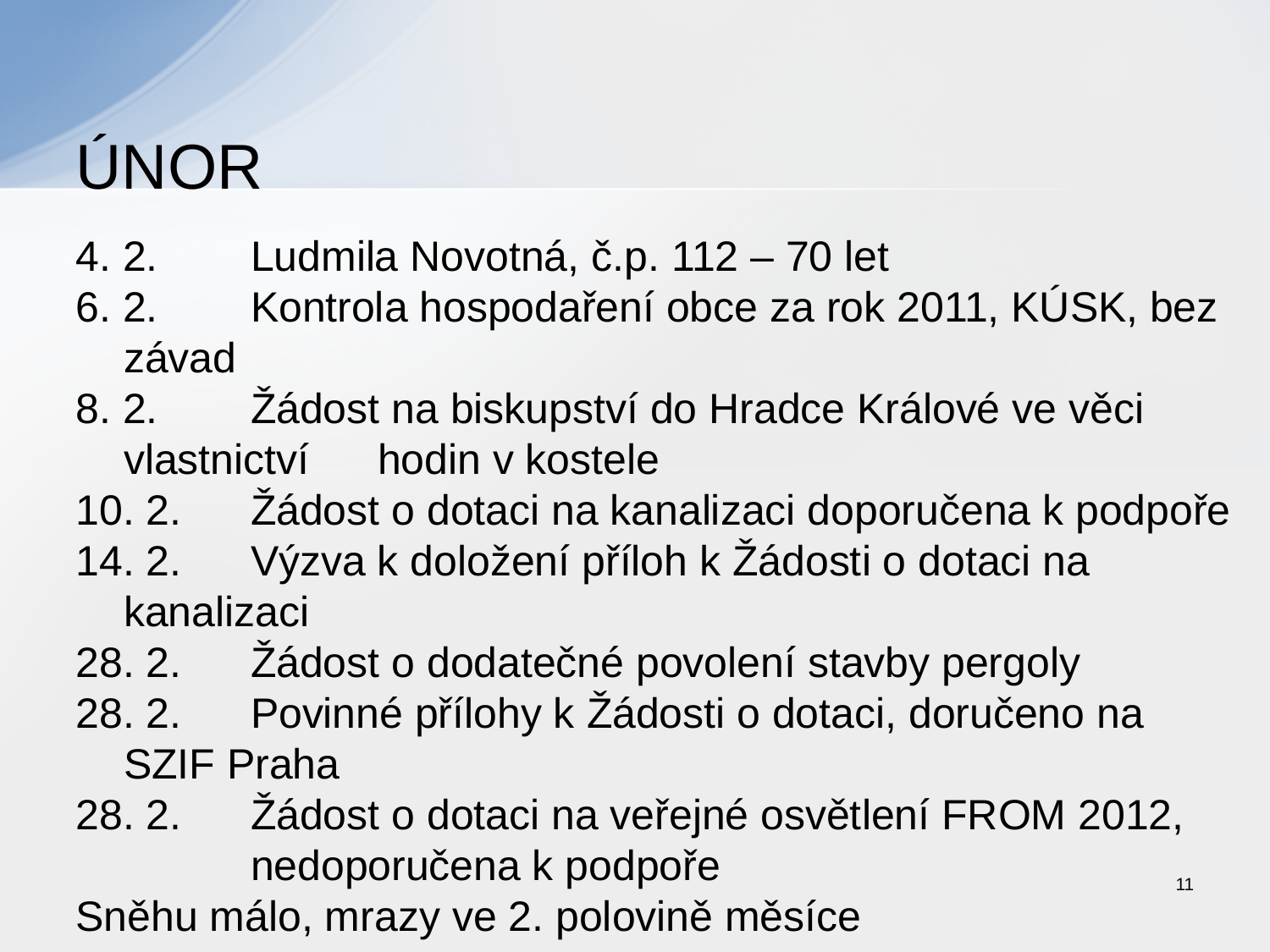

# ÚNOR
4. 2.	Ludmila Novotná, č.p. 112 – 70 let
6. 2.	Kontrola hospodaření obce za rok 2011, KÚSK, bez závad
8. 2.	Žádost na biskupství do Hradce Králové ve věci vlastnictví 	hodin v kostele
10. 2.	Žádost o dotaci na kanalizaci doporučena k podpoře
14. 2.	Výzva k doložení příloh k Žádosti o dotaci na kanalizaci
28. 2.	Žádost o dodatečné povolení stavby pergoly
28. 2.	Povinné přílohy k Žádosti o dotaci, doručeno na SZIF Praha
28. 2.	Žádost o dotaci na veřejné osvětlení FROM 2012, 	nedoporučena k podpoře
Sněhu málo, mrazy ve 2. polovině měsíce
11